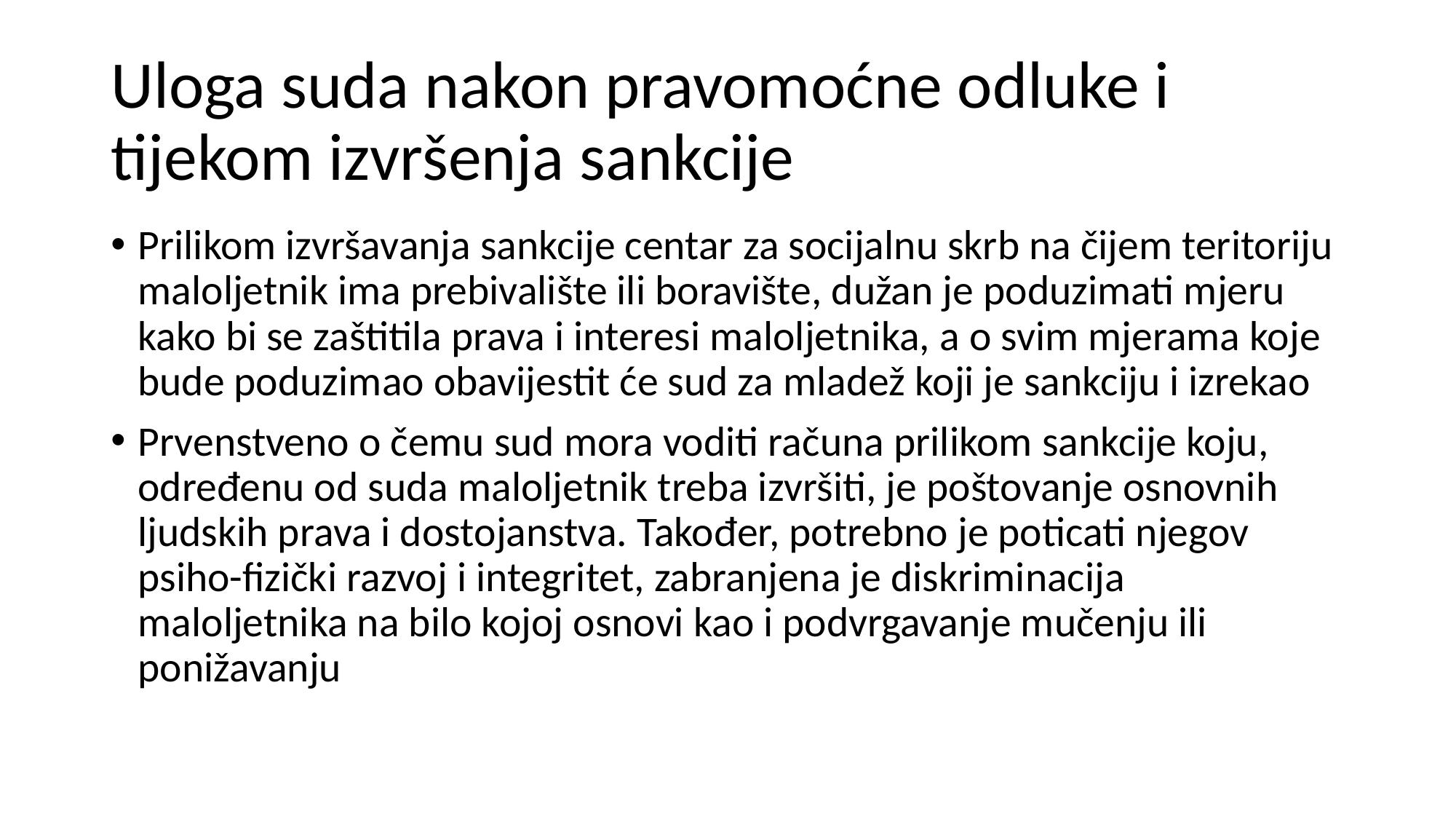

# Uloga suda nakon pravomoćne odluke i tijekom izvršenja sankcije
Prilikom izvršavanja sankcije centar za socijalnu skrb na čijem teritoriju maloljetnik ima prebivalište ili boravište, dužan je poduzimati mjeru kako bi se zaštitila prava i interesi maloljetnika, a o svim mjerama koje bude poduzimao obavijestit će sud za mladež koji je sankciju i izrekao
Prvenstveno o čemu sud mora voditi računa prilikom sankcije koju, određenu od suda maloljetnik treba izvršiti, je poštovanje osnovnih ljudskih prava i dostojanstva. Također, potrebno je poticati njegov psiho-fizički razvoj i integritet, zabranjena je diskriminacija maloljetnika na bilo kojoj osnovi kao i podvrgavanje mučenju ili ponižavanju